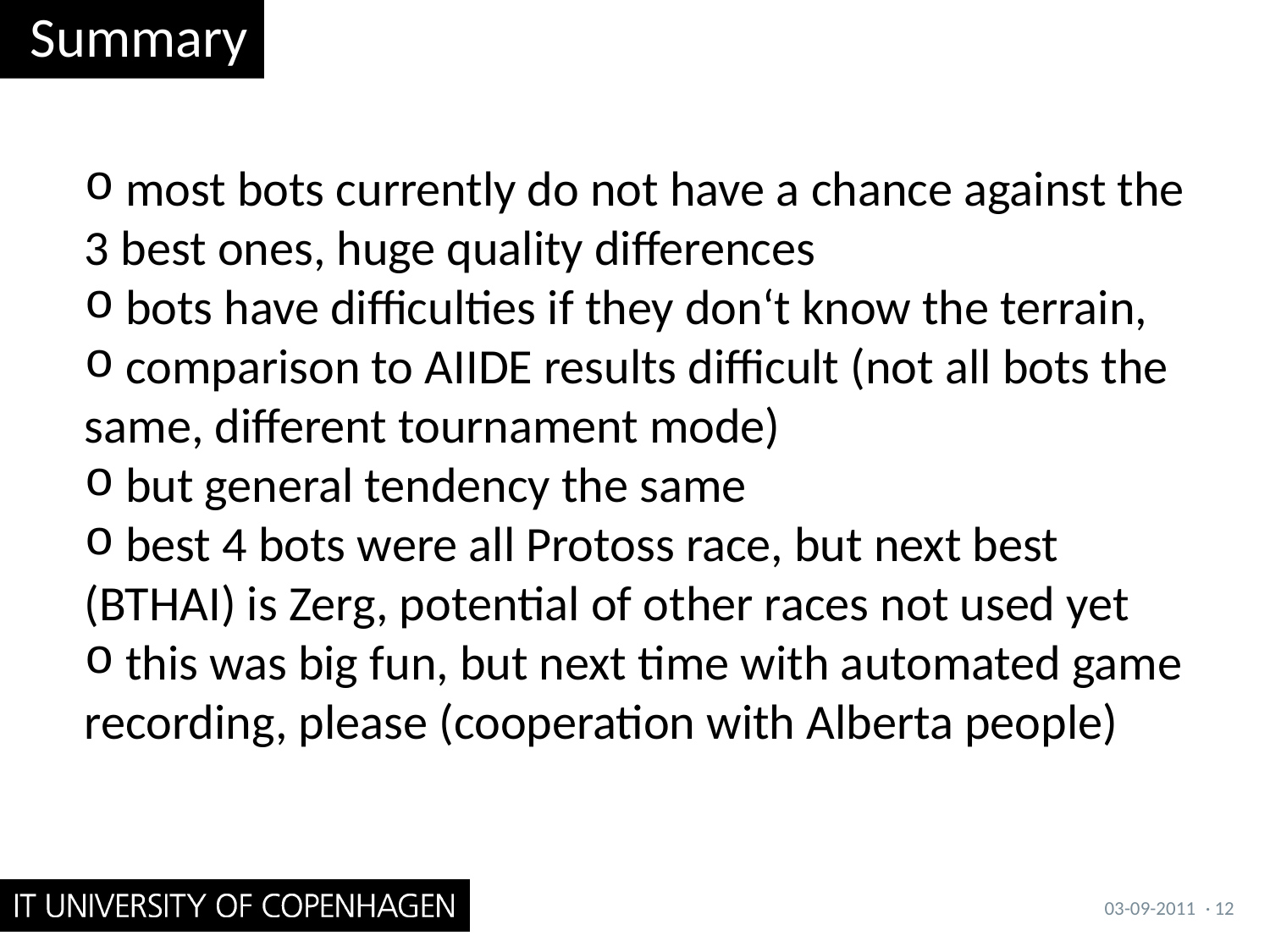

# Summary
 most bots currently do not have a chance against the 3 best ones, huge quality differences
 bots have difficulties if they don‘t know the terrain,
 comparison to AIIDE results difficult (not all bots the same, different tournament mode)
 but general tendency the same
 best 4 bots were all Protoss race, but next best (BTHAI) is Zerg, potential of other races not used yet
 this was big fun, but next time with automated game recording, please (cooperation with Alberta people)

03-09-2011
· 12